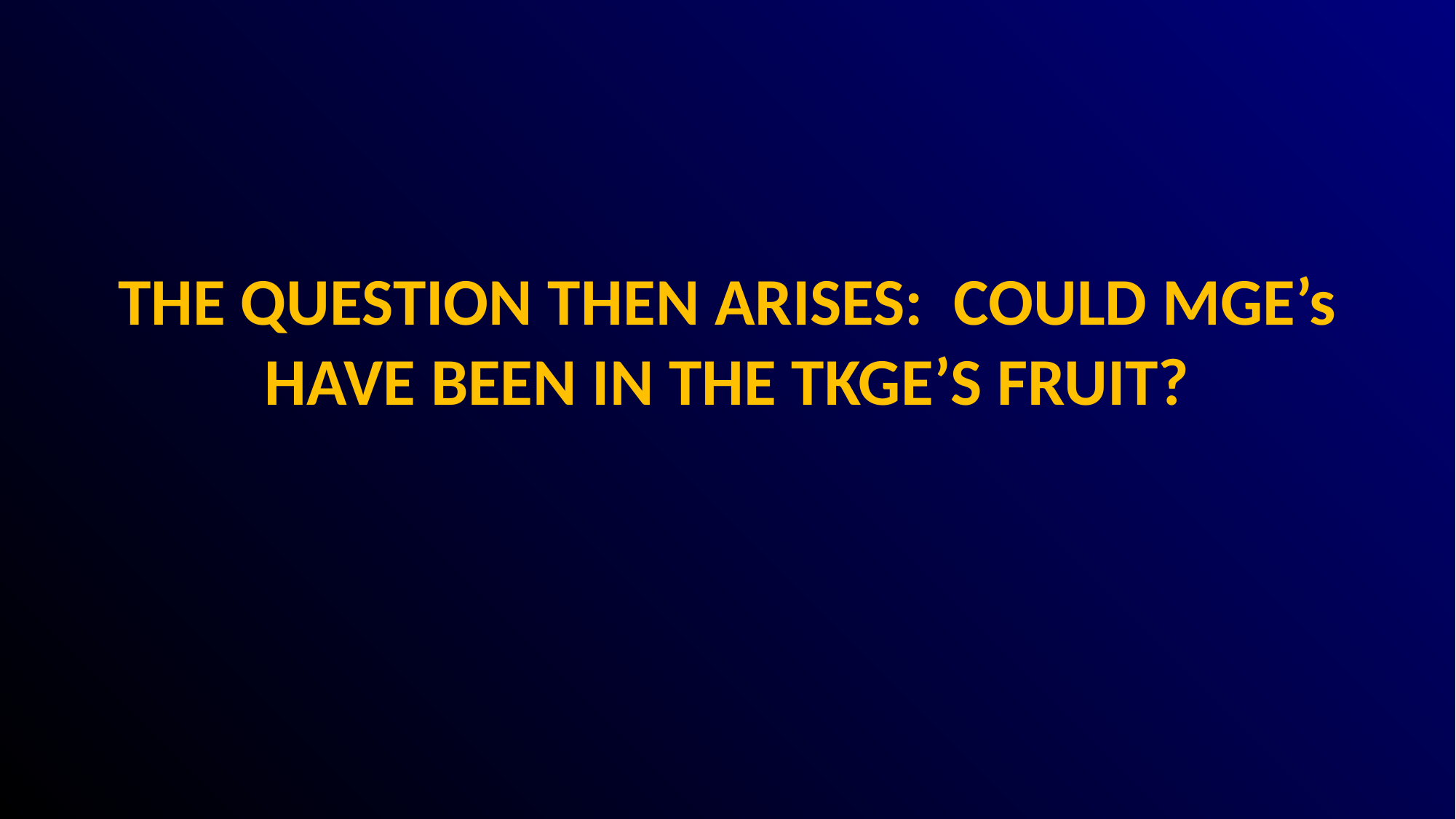

# THE QUESTION THEN ARISES:  COULD MGE’s HAVE BEEN IN THE TKGE’S FRUIT?